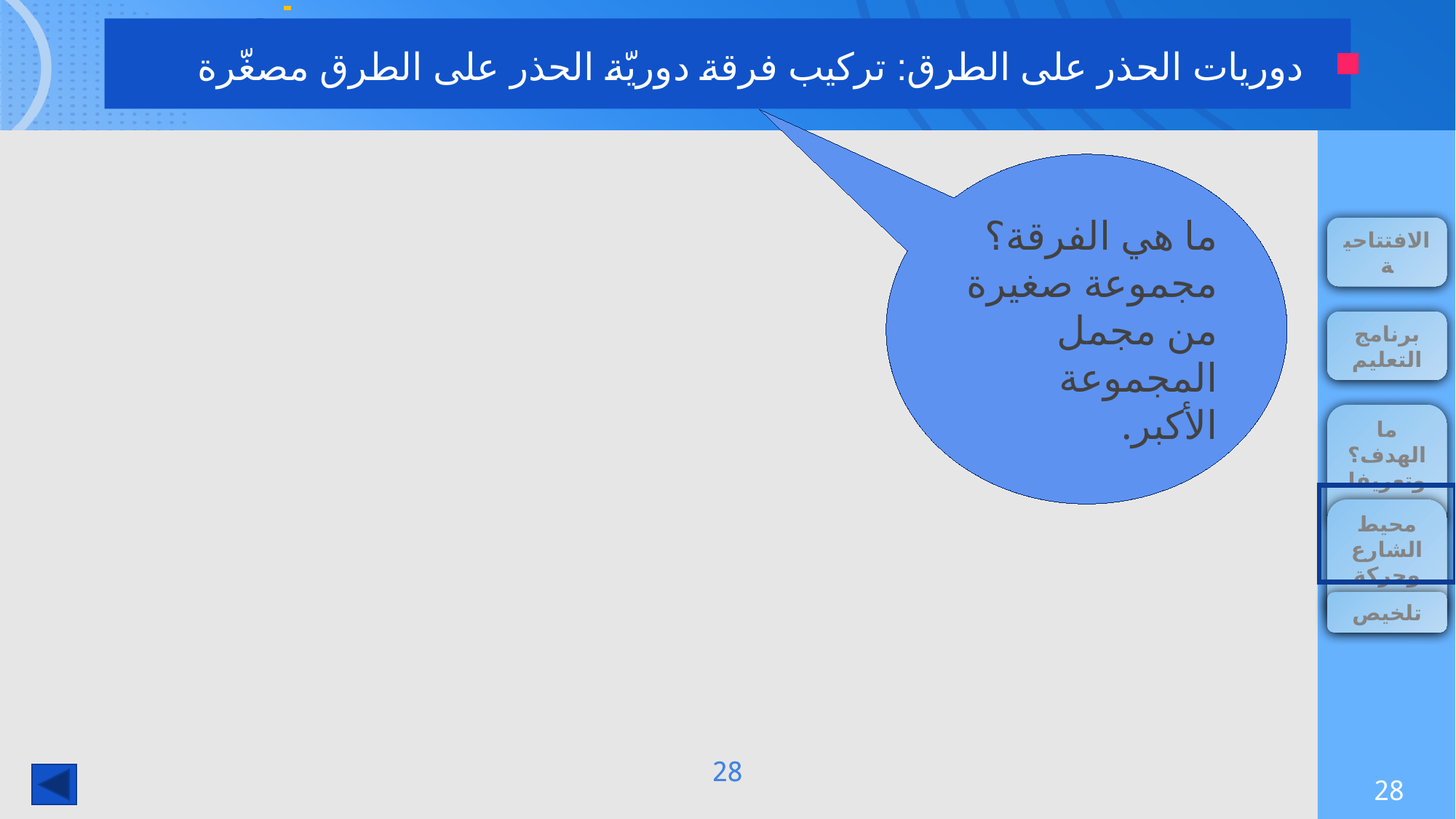

دوريات الحذر على الطرق: تركيب فرقة دوريّة الحذر على الطرق مصغّرة
ما هي الفرقة؟
مجموعة صغيرة من مجمل المجموعة الأكبر.